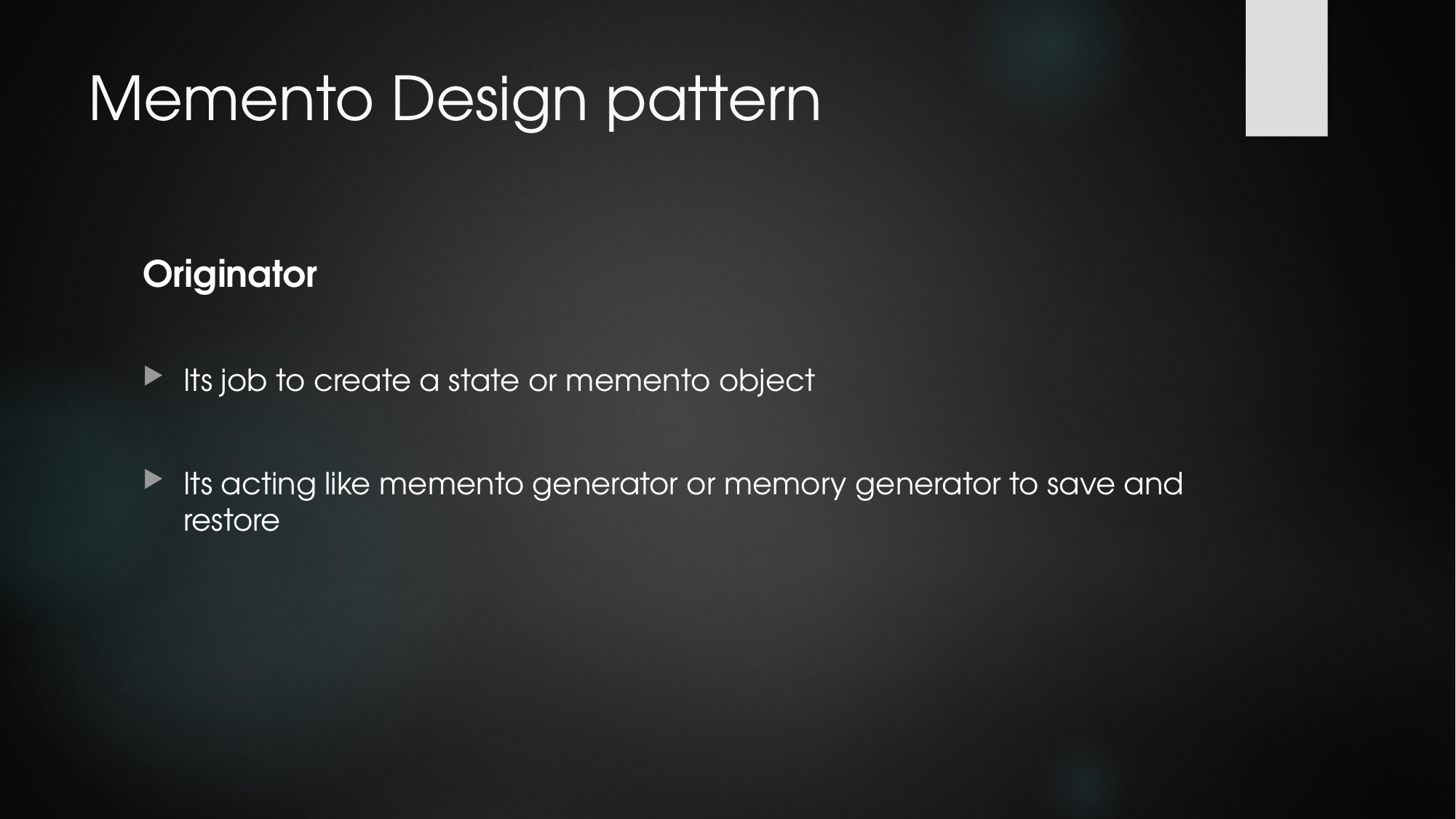

# Memento Design pattern
Originator

Its job to create a state or memento object

Its acting like memento generator or memory generator to save and restore